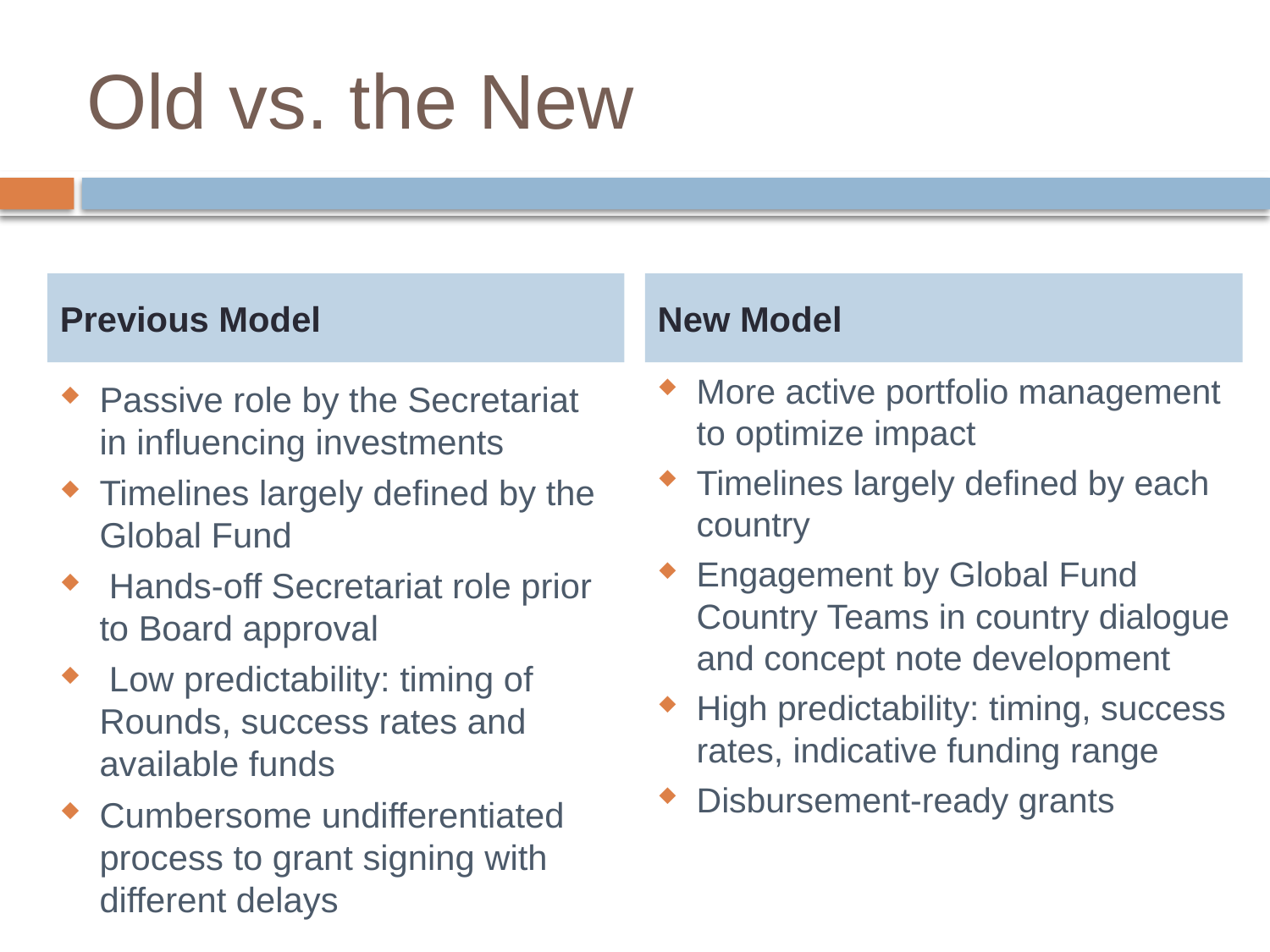

# Old vs. the New
Previous Model
New Model
More active portfolio management to optimize impact
Timelines largely defined by each country
Engagement by Global Fund Country Teams in country dialogue and concept note development
High predictability: timing, success rates, indicative funding range
Disbursement-ready grants
Passive role by the Secretariat in influencing investments
Timelines largely defined by the Global Fund
 Hands-off Secretariat role prior to Board approval
 Low predictability: timing of Rounds, success rates and available funds
Cumbersome undifferentiated process to grant signing with different delays